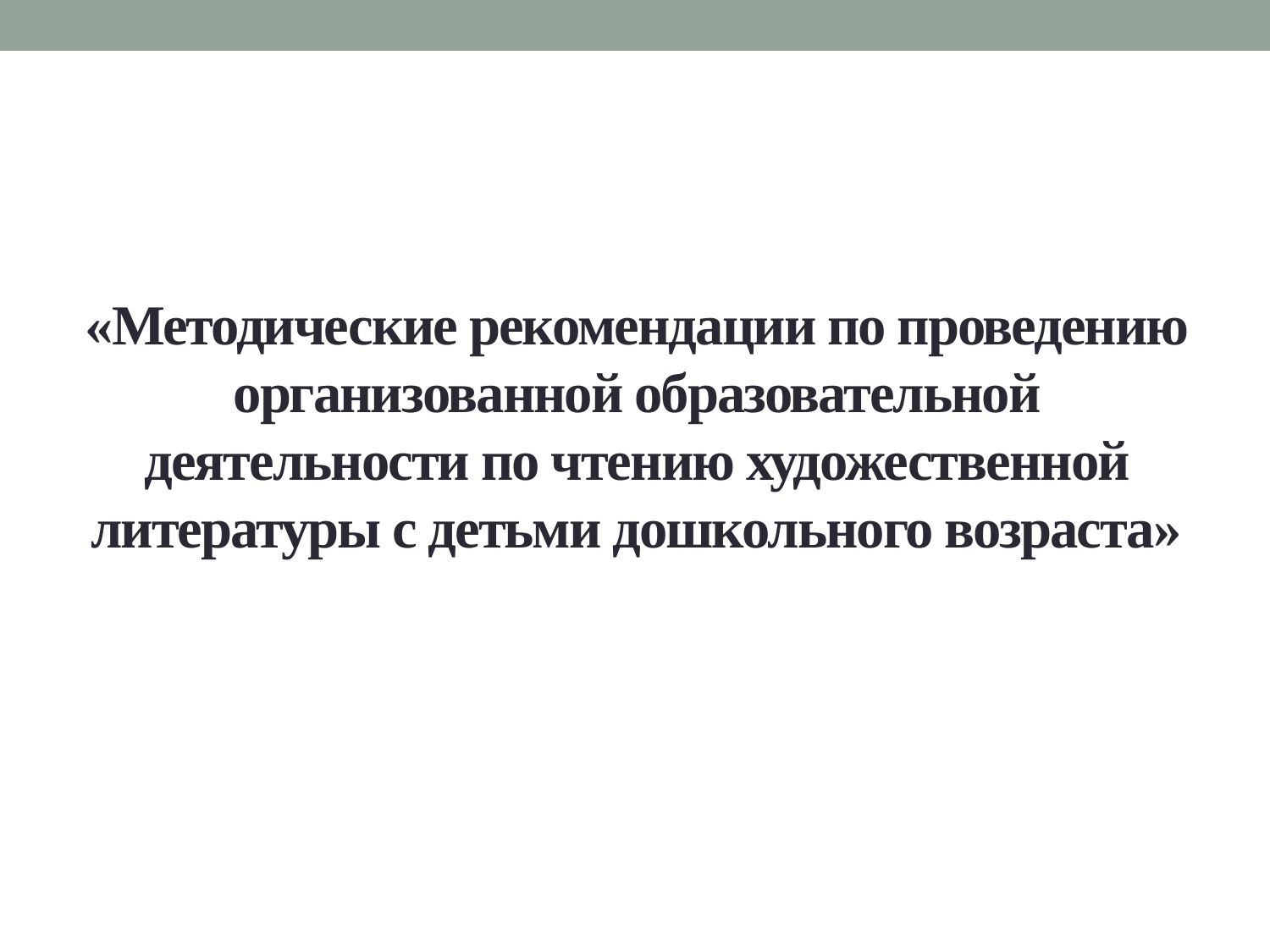

# «Методические рекомендации по проведению организованной образовательной деятельности по чтению художественной литературы с детьми дошкольного возраста»